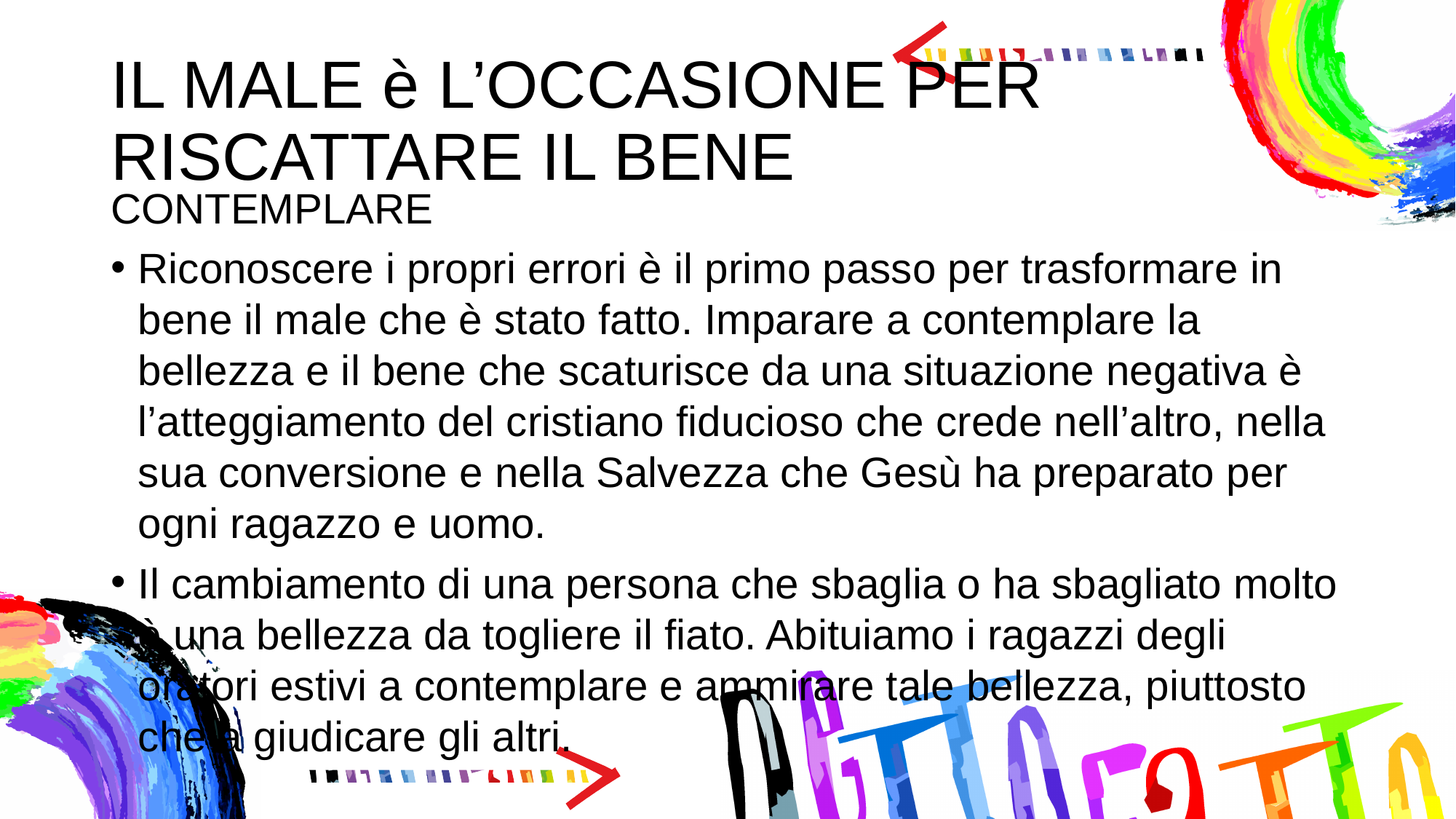

# IL MALE è L’OCCASIONE PER RISCATTARE IL BENE
CONTEMPLARE
Riconoscere i propri errori è il primo passo per trasformare in bene il male che è stato fatto. Imparare a contemplare la bellezza e il bene che scaturisce da una situazione negativa è l’atteggiamento del cristiano fiducioso che crede nell’altro, nella sua conversione e nella Salvezza che Gesù ha preparato per ogni ragazzo e uomo.
Il cambiamento di una persona che sbaglia o ha sbagliato molto è una bellezza da togliere il fiato. Abituiamo i ragazzi degli oratori estivi a contemplare e ammirare tale bellezza, piuttosto che a giudicare gli altri.